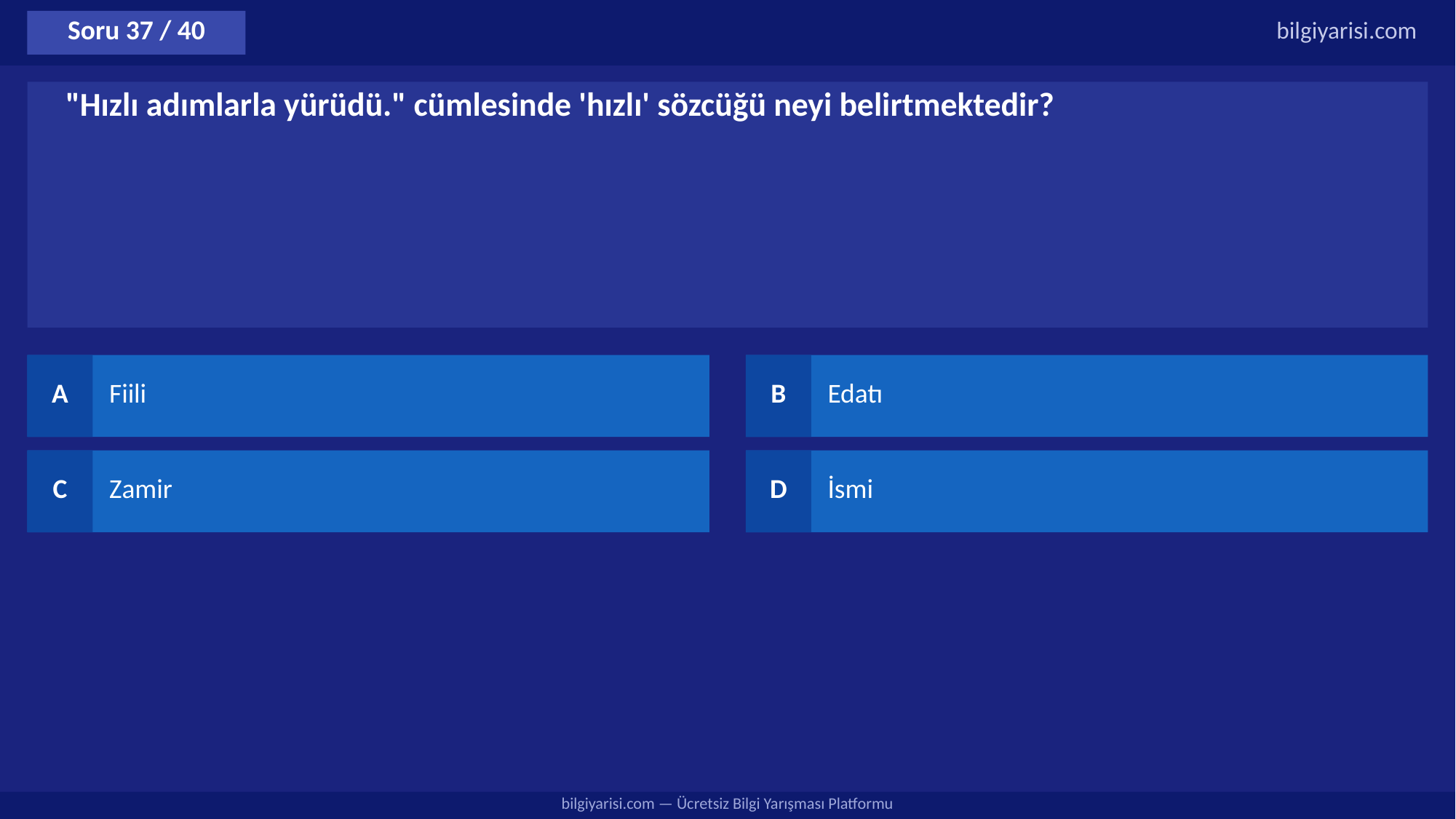

Soru 37 / 40
bilgiyarisi.com

"Hızlı adımlarla yürüdü." cümlesinde 'hızlı' sözcüğü neyi belirtmektedir?

A
Fiili

B
Edatı

C
Zamir

D
İsmi
bilgiyarisi.com — Ücretsiz Bilgi Yarışması Platformu